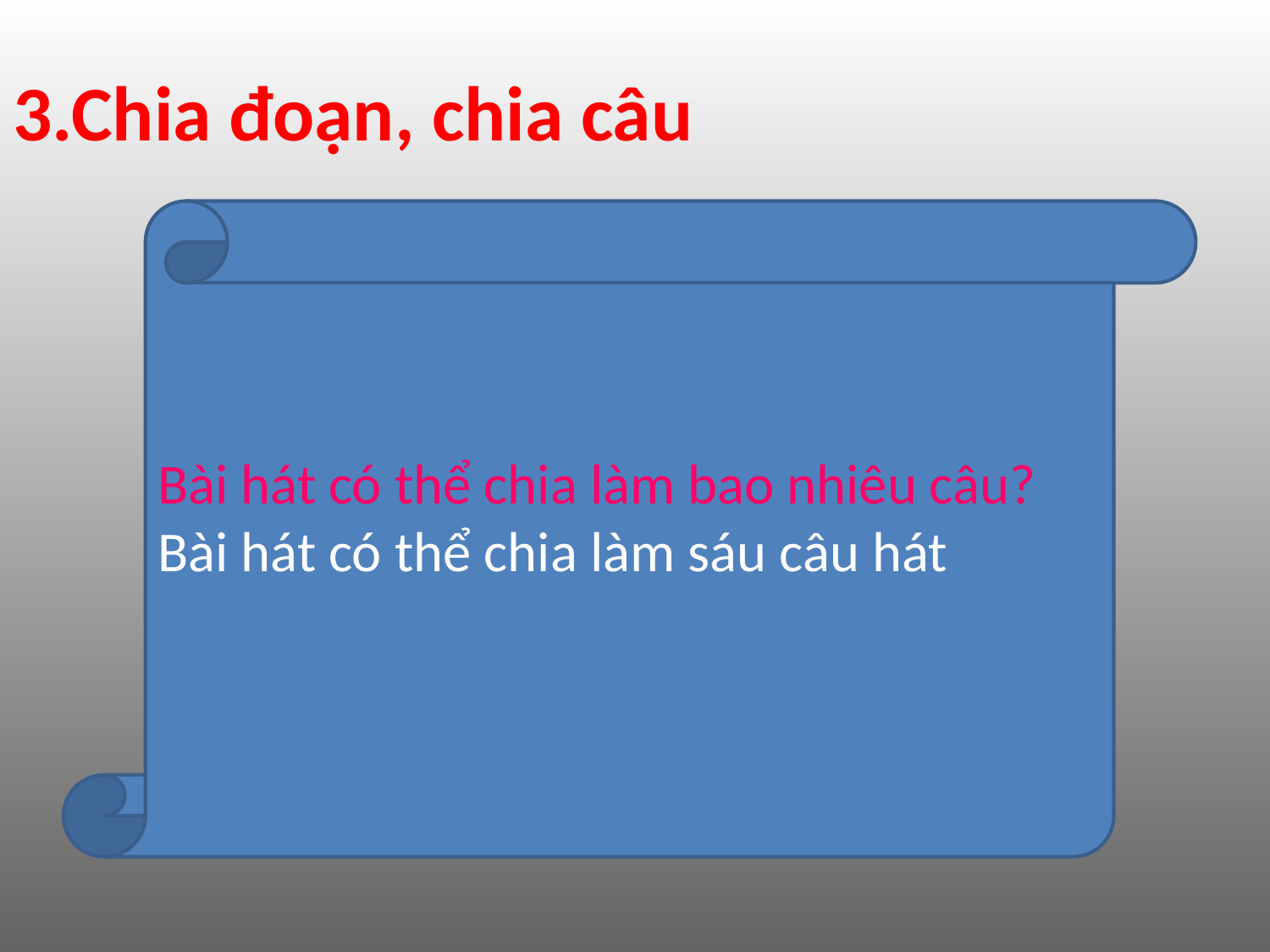

3.Chia đoạn, chia câu
Bài hát có thể chia làm bao nhiêu câu?
Bài hát có thể chia làm sáu câu hát